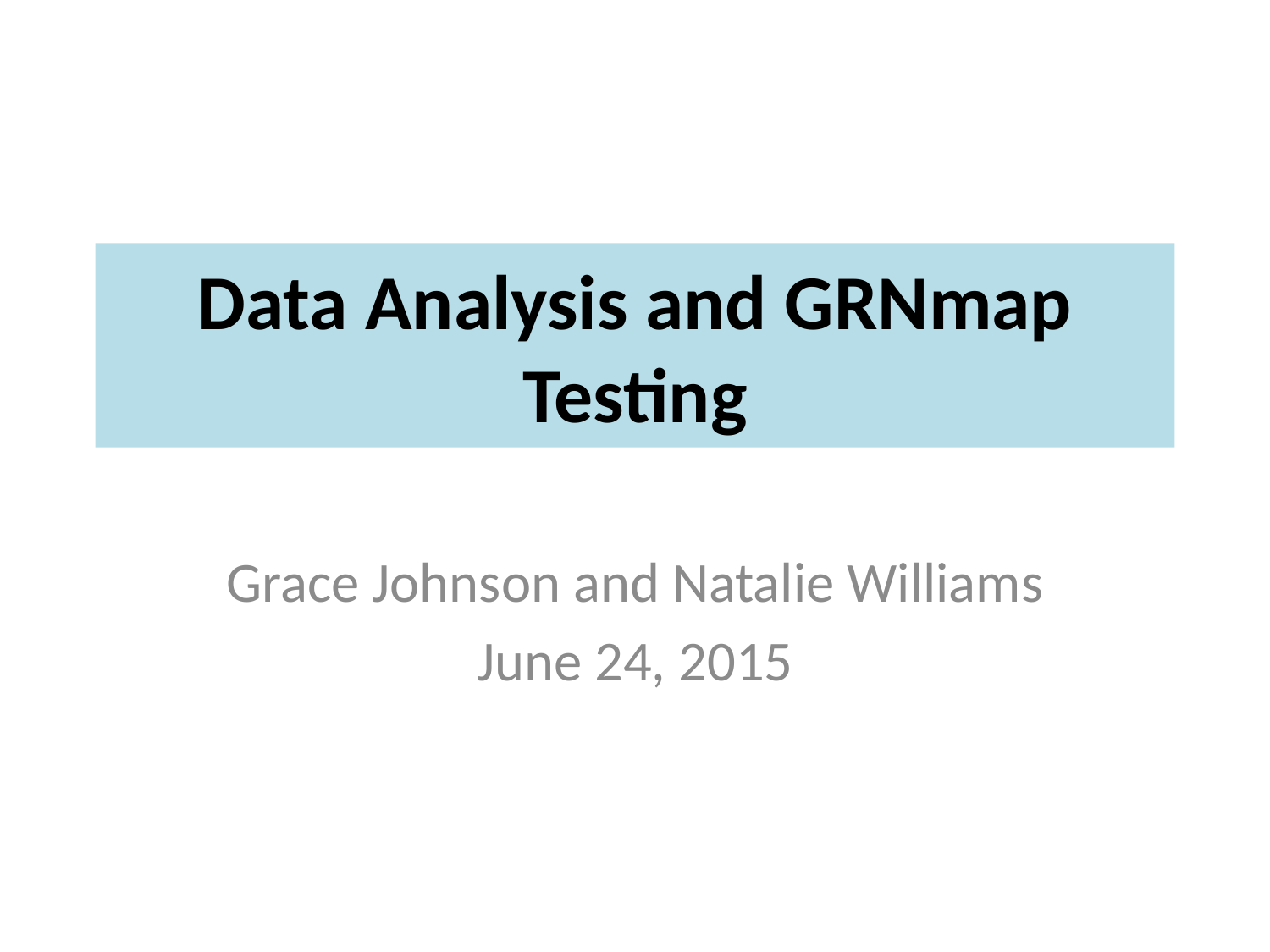

# Data Analysis and GRNmap Testing
Grace Johnson and Natalie Williams
June 24, 2015